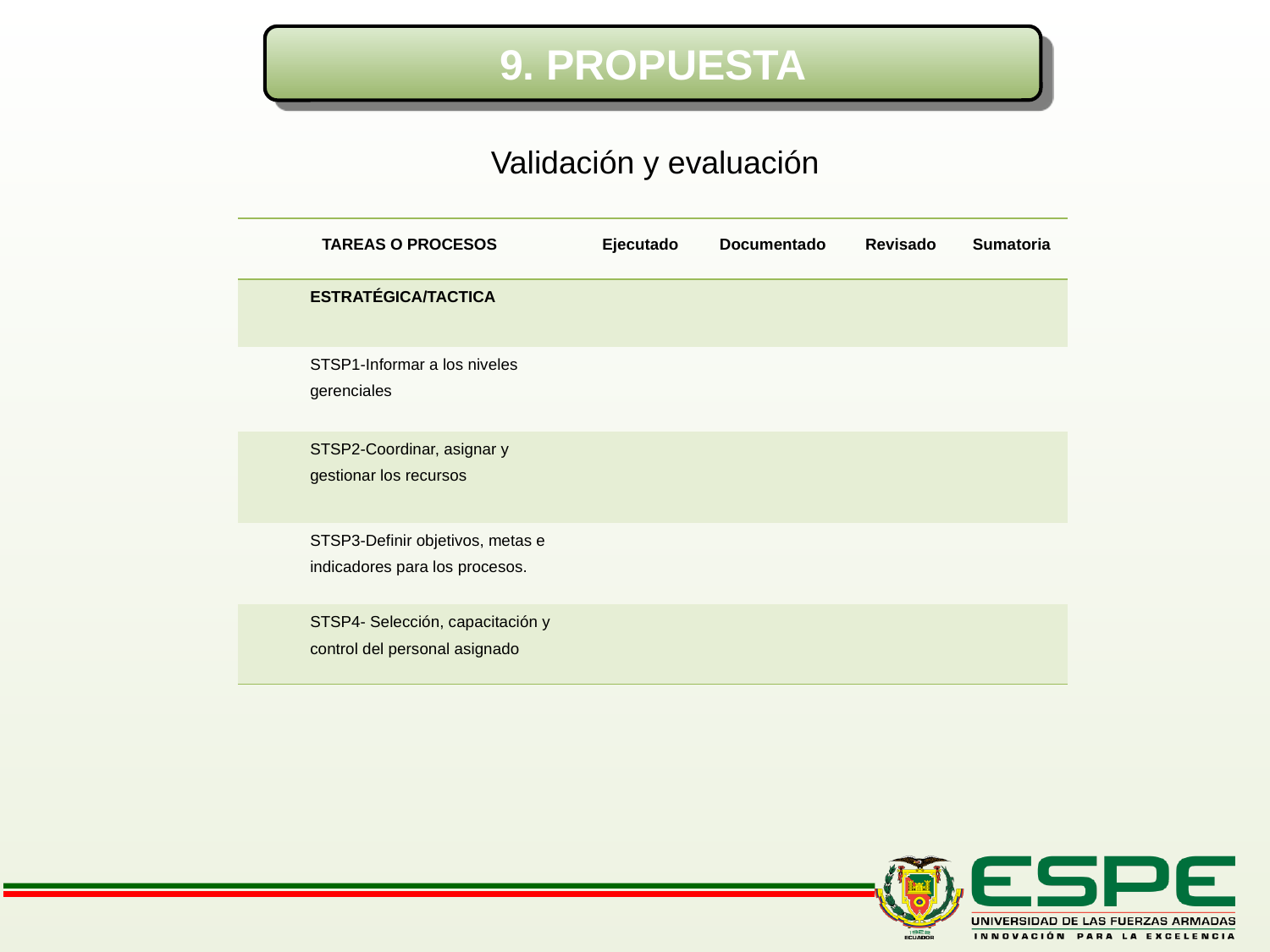

9. PROPUESTA
Validación y evaluación
| TAREAS O PROCESOS | Ejecutado | Documentado | Revisado | Sumatoria |
| --- | --- | --- | --- | --- |
| ESTRATÉGICA/TACTICA |  |  |  |  |
| STSP1-Informar a los niveles gerenciales |  |  |  |  |
| STSP2-Coordinar, asignar y gestionar los recursos |  |  |  |  |
| STSP3-Definir objetivos, metas e indicadores para los procesos. |  |  |  |  |
| STSP4- Selección, capacitación y control del personal asignado |  |  |  |  |